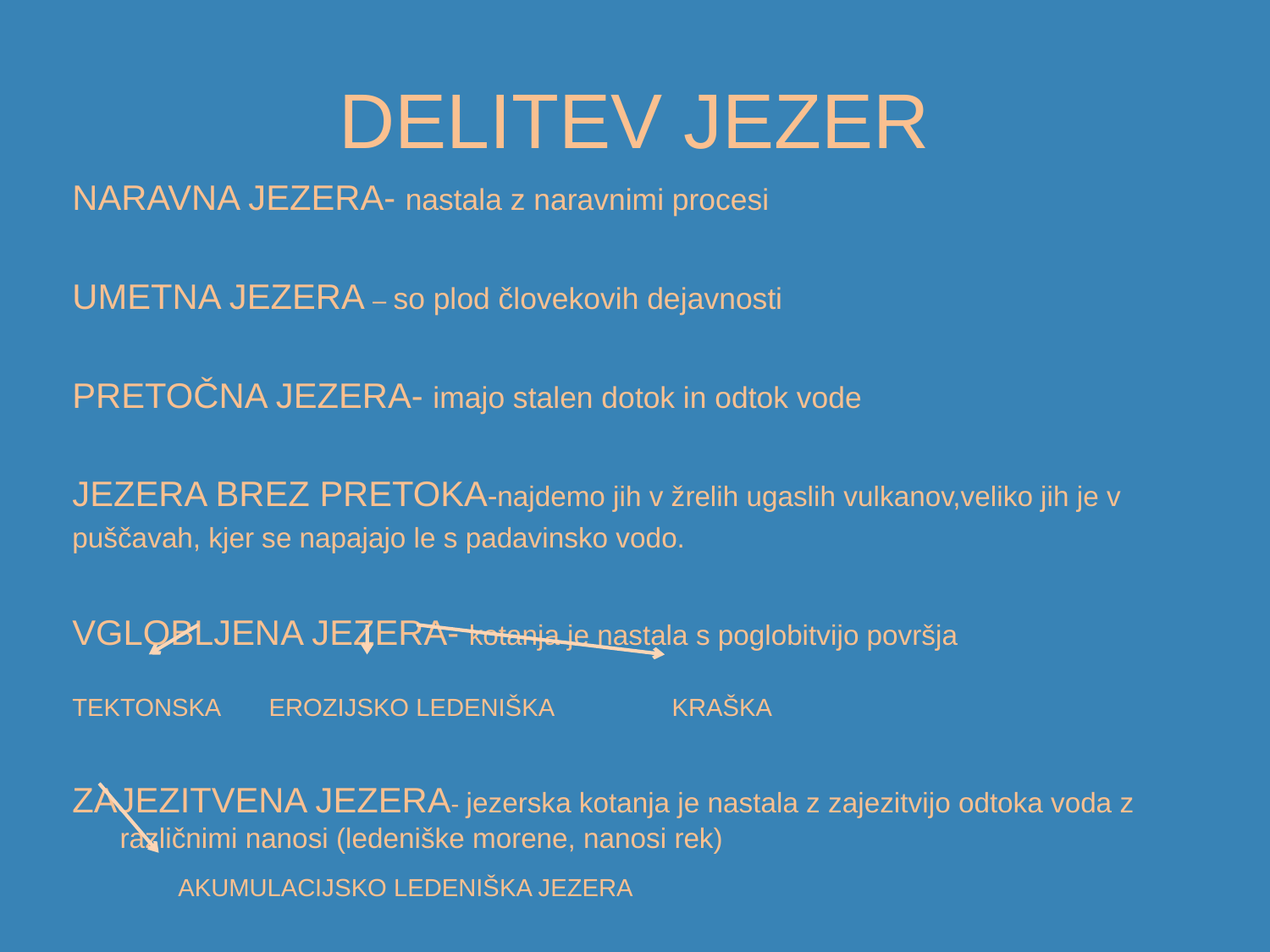

# DELITEV JEZER
NARAVNA JEZERA- nastala z naravnimi procesi

UMETNA JEZERA – so plod človekovih dejavnosti

PRETOČNA JEZERA- imajo stalen dotok in odtok vode

JEZERA BREZ PRETOKA-najdemo jih v žrelih ugaslih vulkanov,veliko jih je v
puščavah, kjer se napajajo le s padavinsko vodo.

VGLOBLJENA JEZERA- kotanja je nastala s poglobitvijo površja

TEKTONSKA       EROZIJSKO LEDENIŠKA                 KRAŠKA

ZAJEZITVENA JEZERA- jezerska kotanja je nastala z zajezitvijo odtoka voda z različnimi nanosi (ledeniške morene, nanosi rek)
            AKUMULACIJSKO LEDENIŠKA JEZERA